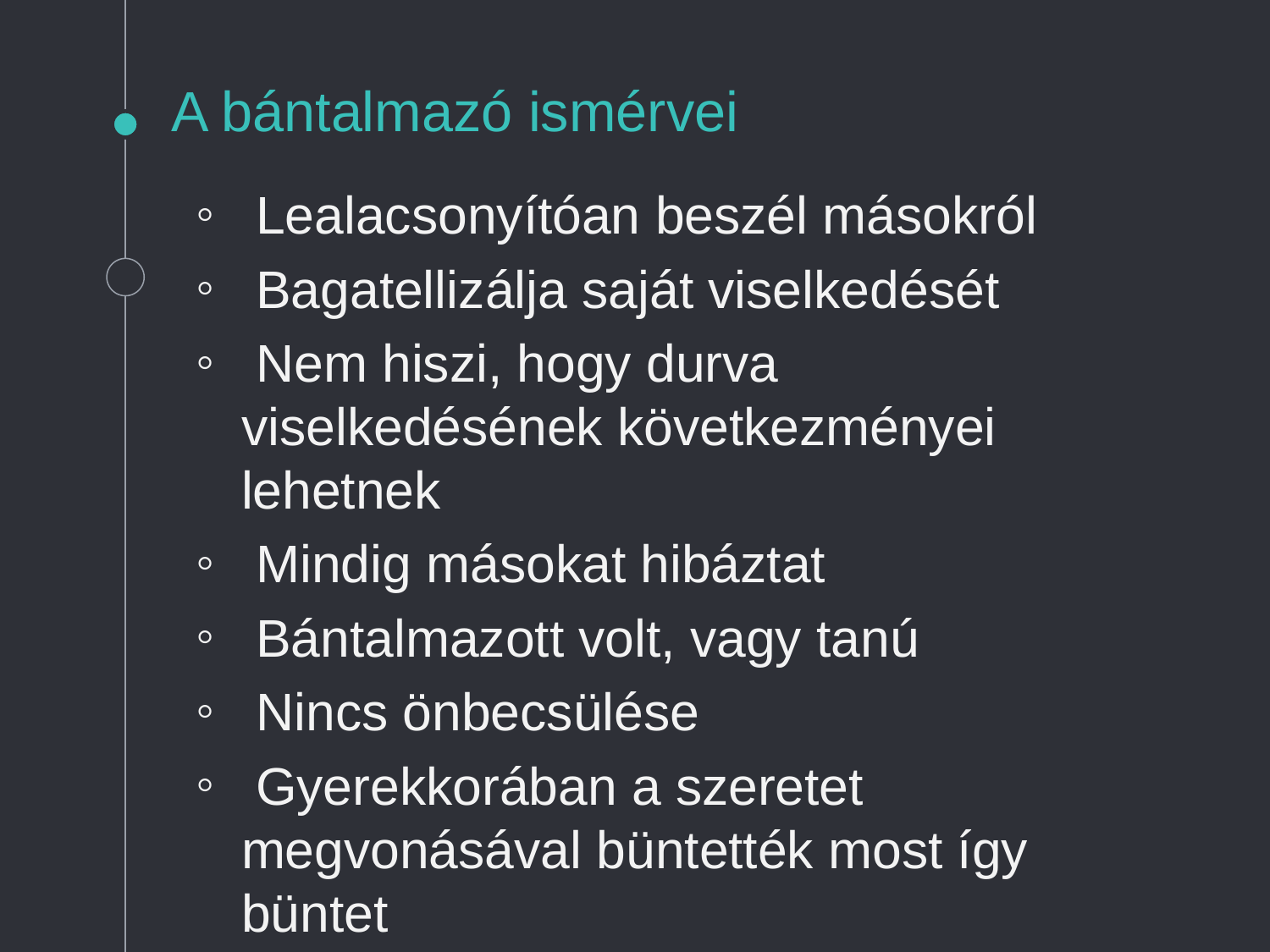

# A bántalmazó ismérvei
 Lealacsonyítóan beszél másokról
 Bagatellizálja saját viselkedését
 Nem hiszi, hogy durva viselkedésének következményei lehetnek
 Mindig másokat hibáztat
 Bántalmazott volt, vagy tanú
 Nincs önbecsülése
 Gyerekkorában a szeretet megvonásával büntették most így büntet